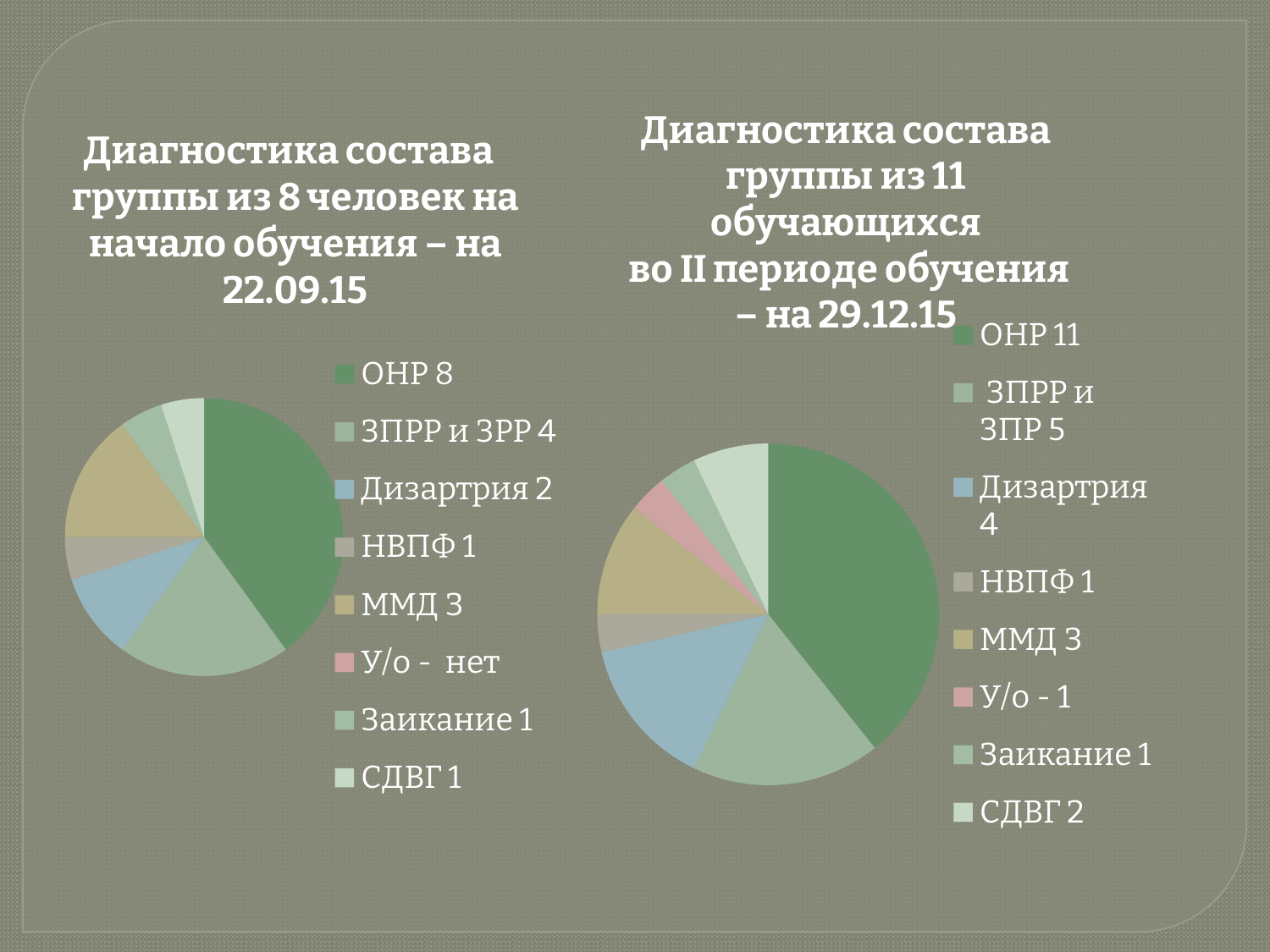

### Chart: Диагностика состава группы из 11 обучающихся
 во II периоде обучения – на 29.12.15

| Category | Диагностика состава группы на II период обучения - 29.12.15 |
|---|---|
| ОНР 11 | 11.0 |
|  ЗПРР и ЗПР 5 | 5.0 |
| Дизартрия 4 | 4.0 |
| НВПФ 1 | 1.0 |
| ММД 3 | 3.0 |
| У/о - 1 | 1.0 |
| Заикание 1 | 1.0 |
| СДВГ 2 | 2.0 |

### Chart: Диагностика состава   группы из 8 человек на начало обучения – на 22.09.15

| Category | Продажи |
|---|---|
| ОНР 8 | 8.0 |
| ЗПРР и ЗРР 4 | 4.0 |
| Дизартрия 2 | 2.0 |
| НВПФ 1 | 1.0 |
| ММД 3 | 3.0 |
| У/о -  нет | 0.0 |
| Заикание 1 | 1.0 |
| СДВГ 1 | 1.0 |